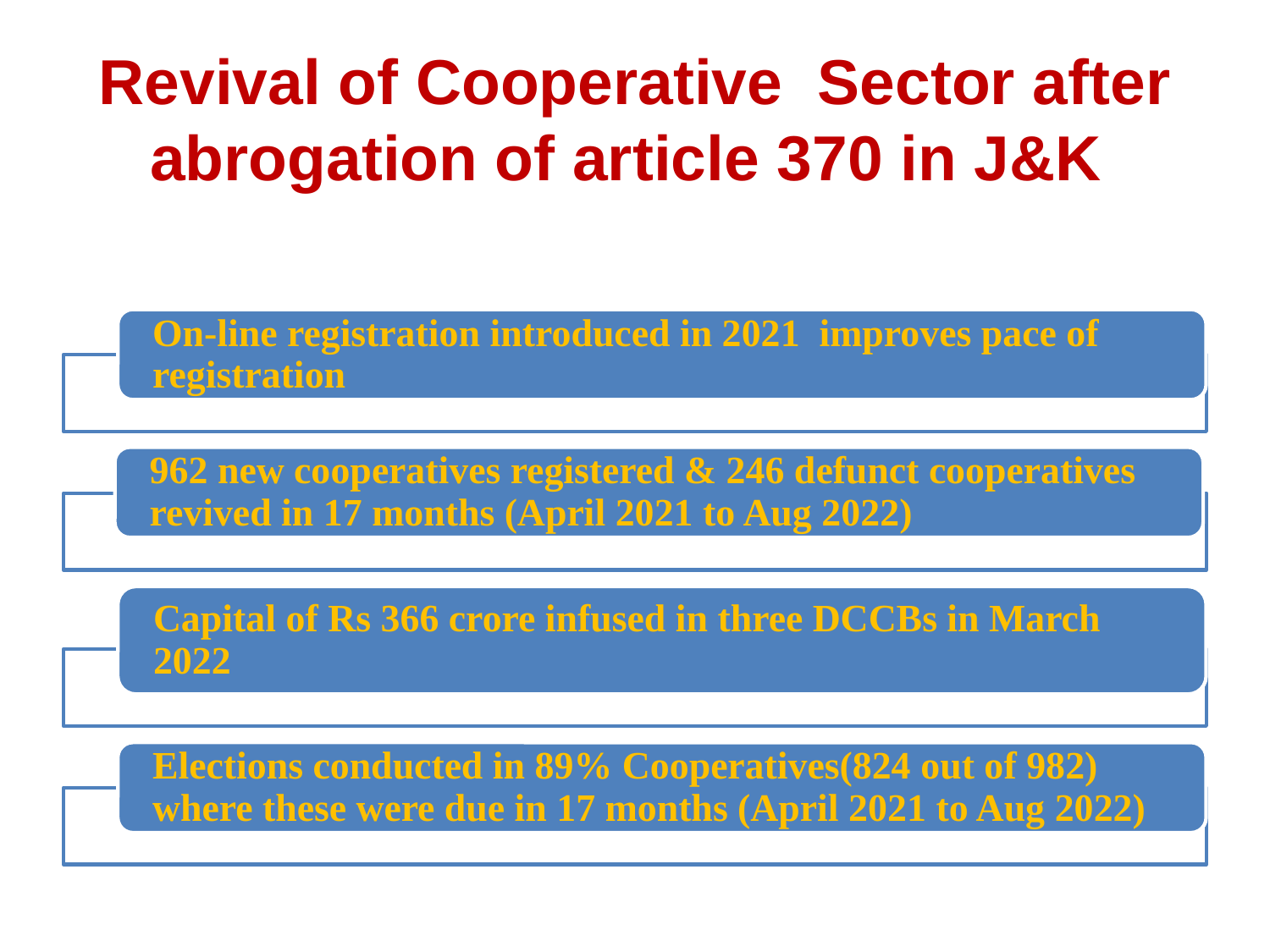

# Revival of Cooperative  Sector after abrogation of article 370 in J&K
On-line registration introduced in 2021  improves pace of registration
962 new cooperatives registered & 246 defunct cooperatives revived in 17 months (April 2021 to Aug 2022)
Capital of Rs 366 crore infused in three DCCBs in March 2022
Elections conducted in 89% Cooperatives(824 out of 982) where these were due in 17 months (April 2021 to Aug 2022)